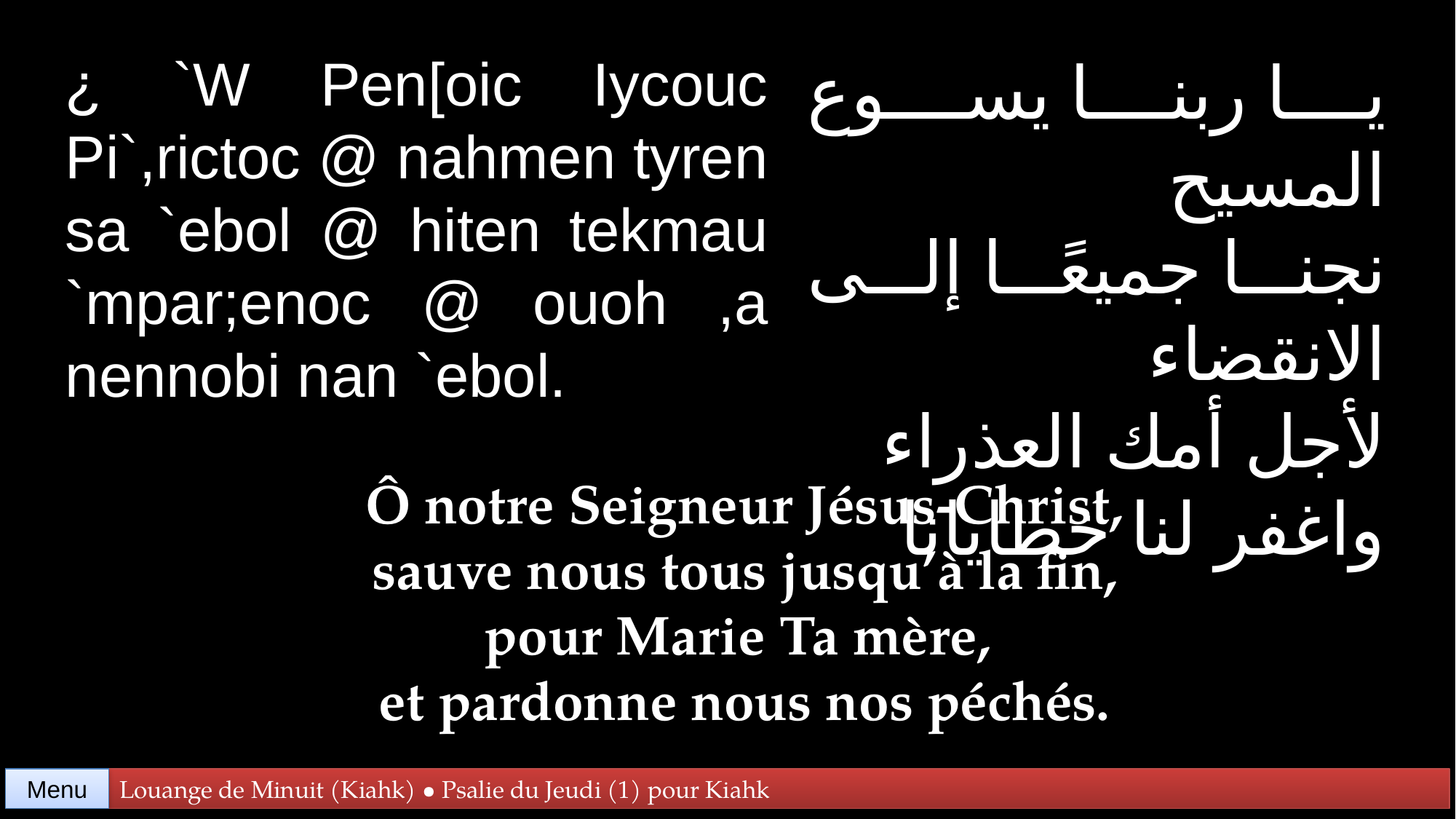

¿ `W Pen[oic Iycouc Pi`,rictoc @ nahmen tyren sa `ebol @ hiten tekmau `mpar;enoc @ ouoh ,a nennobi nan `ebol.
يا ربنا يسوع المسيح
نجنا جميعًا إلى الانقضاء
لأجل أمك العذراء
واغفر لنا خطايانا
Ô notre Seigneur Jésus-Christ,
 sauve nous tous jusqu’à la fin,
pour Marie Ta mère,
et pardonne nous nos péchés.
Menu
Louange de Minuit (Kiahk) • Psalie du Jeudi (1) pour Kiahk